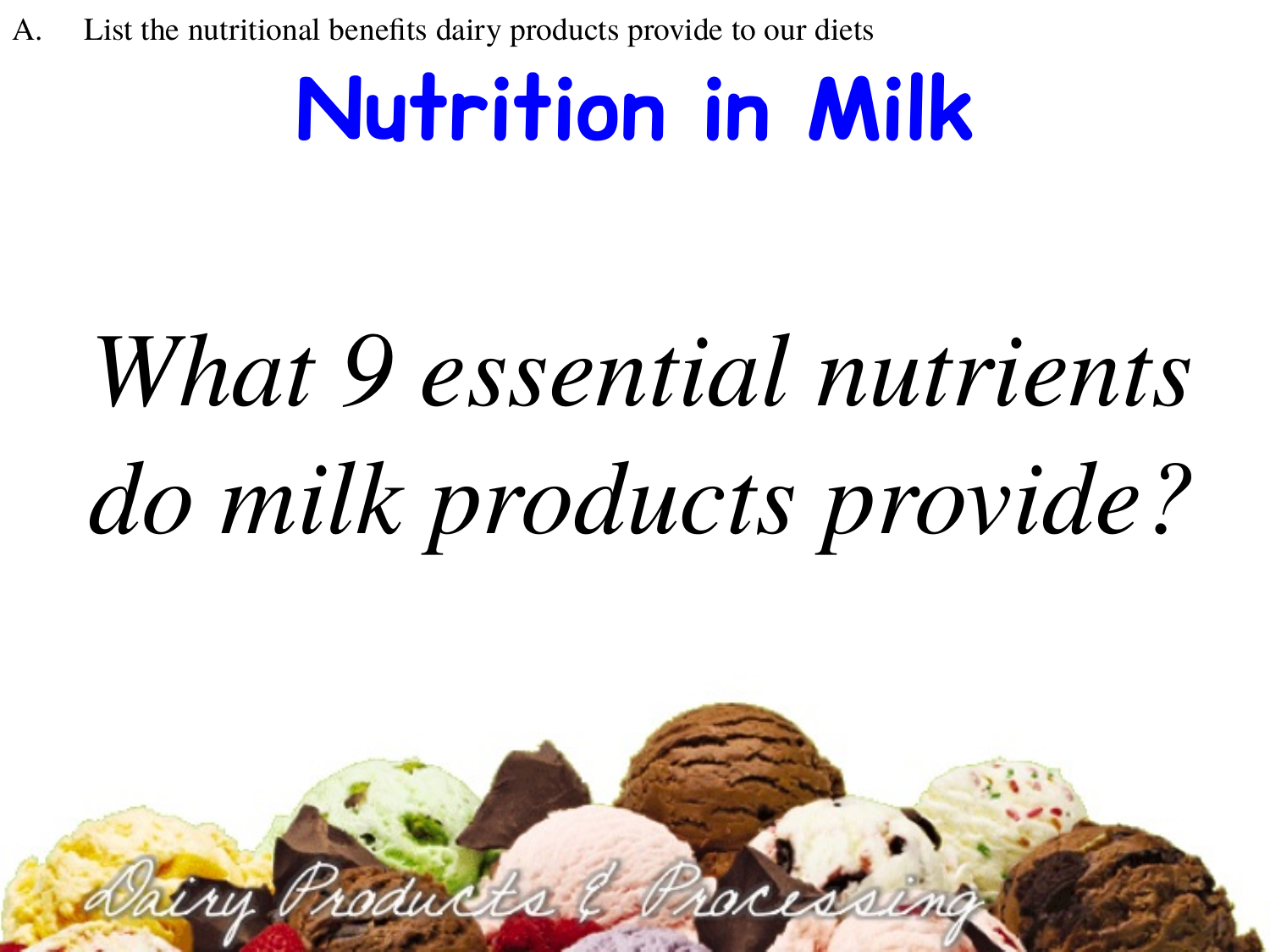

List the nutritional benefits dairy products provide to our diets
# Nutrition in Milk
What 9 essential nutrients do milk products provide?